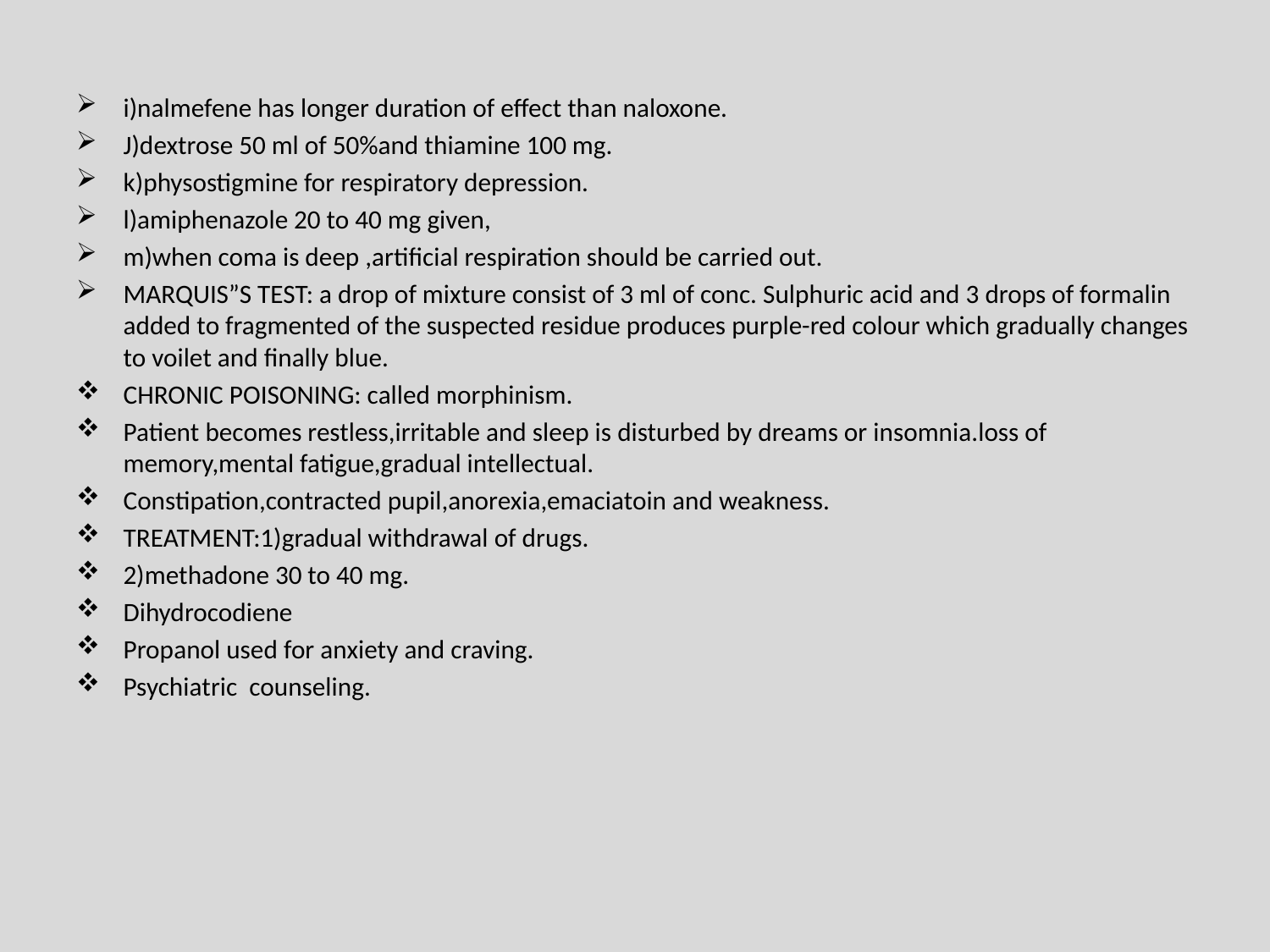

#
i)nalmefene has longer duration of effect than naloxone.
J)dextrose 50 ml of 50%and thiamine 100 mg.
k)physostigmine for respiratory depression.
l)amiphenazole 20 to 40 mg given,
m)when coma is deep ,artificial respiration should be carried out.
MARQUIS”S TEST: a drop of mixture consist of 3 ml of conc. Sulphuric acid and 3 drops of formalin added to fragmented of the suspected residue produces purple-red colour which gradually changes to voilet and finally blue.
CHRONIC POISONING: called morphinism.
Patient becomes restless,irritable and sleep is disturbed by dreams or insomnia.loss of memory,mental fatigue,gradual intellectual.
Constipation,contracted pupil,anorexia,emaciatoin and weakness.
TREATMENT:1)gradual withdrawal of drugs.
2)methadone 30 to 40 mg.
Dihydrocodiene
Propanol used for anxiety and craving.
Psychiatric  counseling.